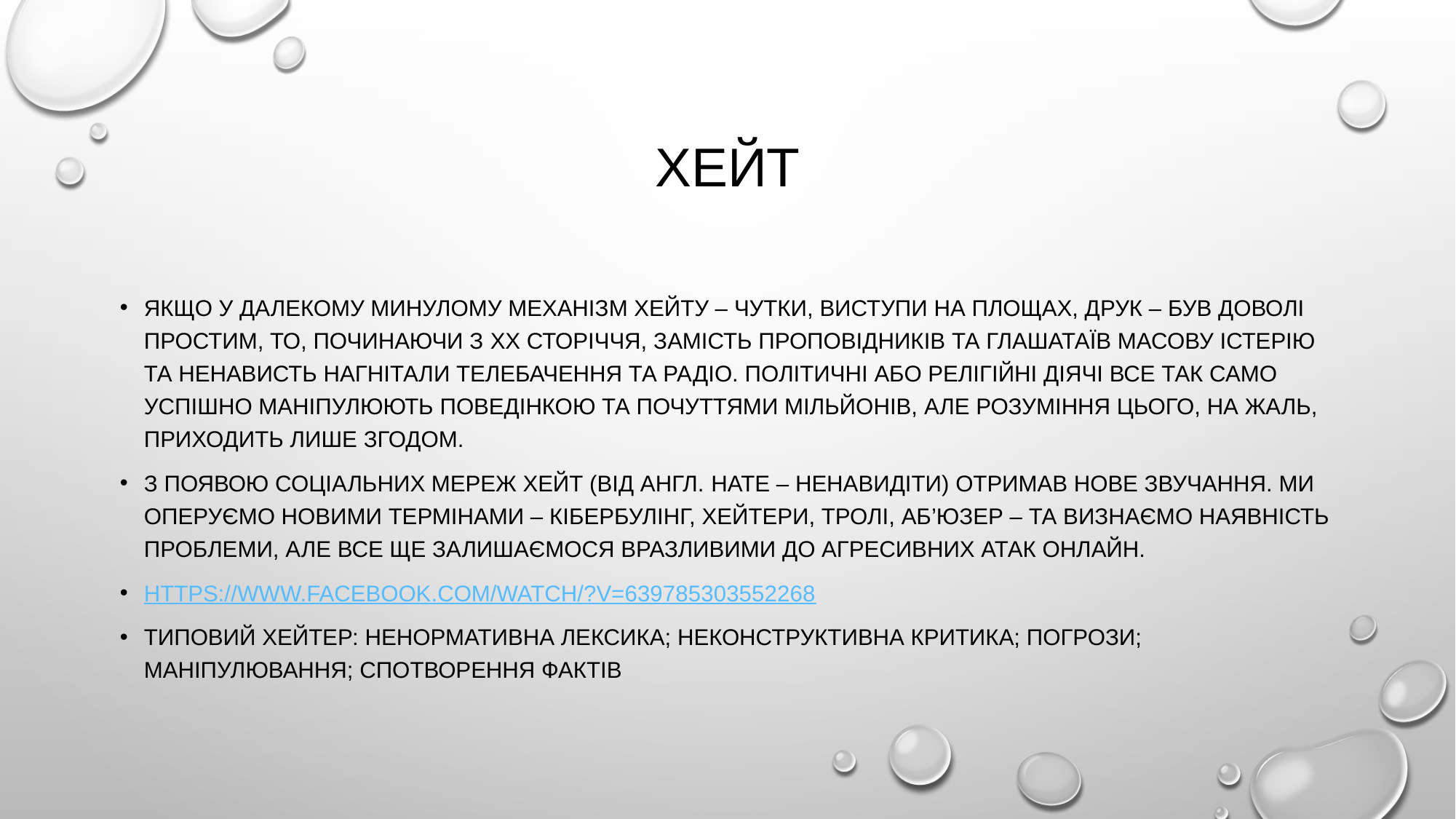

# Хейт
Якщо у далекому минулому механізм хейту – чутки, виступи на площах, друк – був доволі простим, то, починаючи з XX сторіччя, замість проповідників та глашатаїв масову істерію та ненависть нагнітали телебачення та радіо. Політичні або релігійні діячі все так само успішно маніпулюють поведінкою та почуттями мільйонів, але розуміння цього, на жаль, приходить лише згодом.
З появою соціальних мереж хейт (від англ. hate – ненавидіти) отримав нове звучання. Ми оперуємо новими термінами – кібербулінг, хейтери, тролі, аб’юзер – та визнаємо наявність проблеми, але все ще залишаємося вразливими до агресивних атак онлайн.
https://www.facebook.com/watch/?v=639785303552268
типовий хейтер: Ненормативна лексика; Неконструктивна критика; Погрози; Маніпулювання; Спотворення фактів